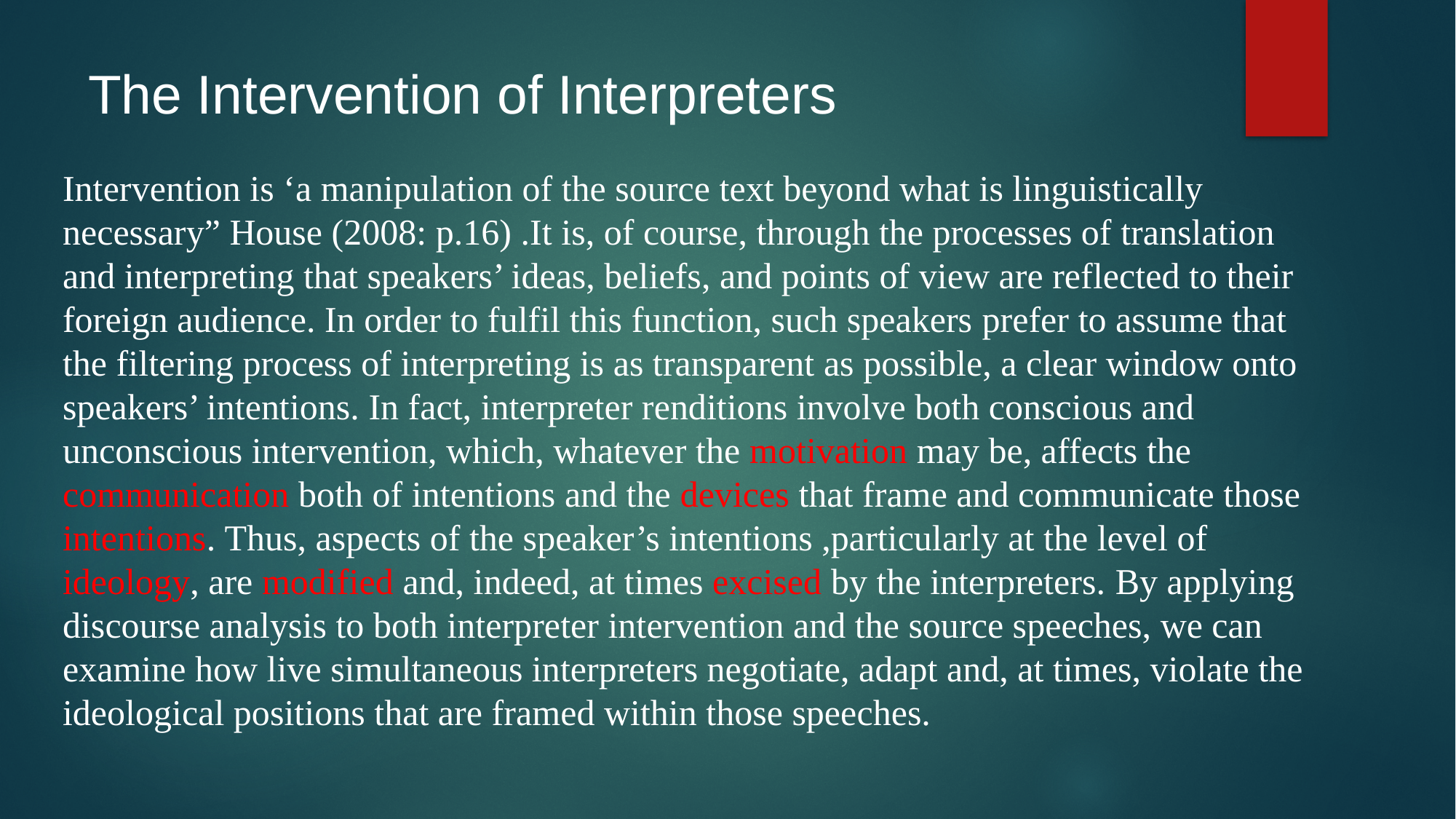

# The Intervention of Interpreters
Intervention is ‘a manipulation of the source text beyond what is linguistically necessary” House (2008: p.16) .It is, of course, through the processes of translation and interpreting that speakers’ ideas, beliefs, and points of view are reflected to their foreign audience. In order to fulfil this function, such speakers prefer to assume that the filtering process of interpreting is as transparent as possible, a clear window onto speakers’ intentions. In fact, interpreter renditions involve both conscious and unconscious intervention, which, whatever the motivation may be, affects the communication both of intentions and the devices that frame and communicate those intentions. Thus, aspects of the speaker’s intentions ,particularly at the level of ideology, are modified and, indeed, at times excised by the interpreters. By applying discourse analysis to both interpreter intervention and the source speeches, we can examine how live simultaneous interpreters negotiate, adapt and, at times, violate the ideological positions that are framed within those speeches.